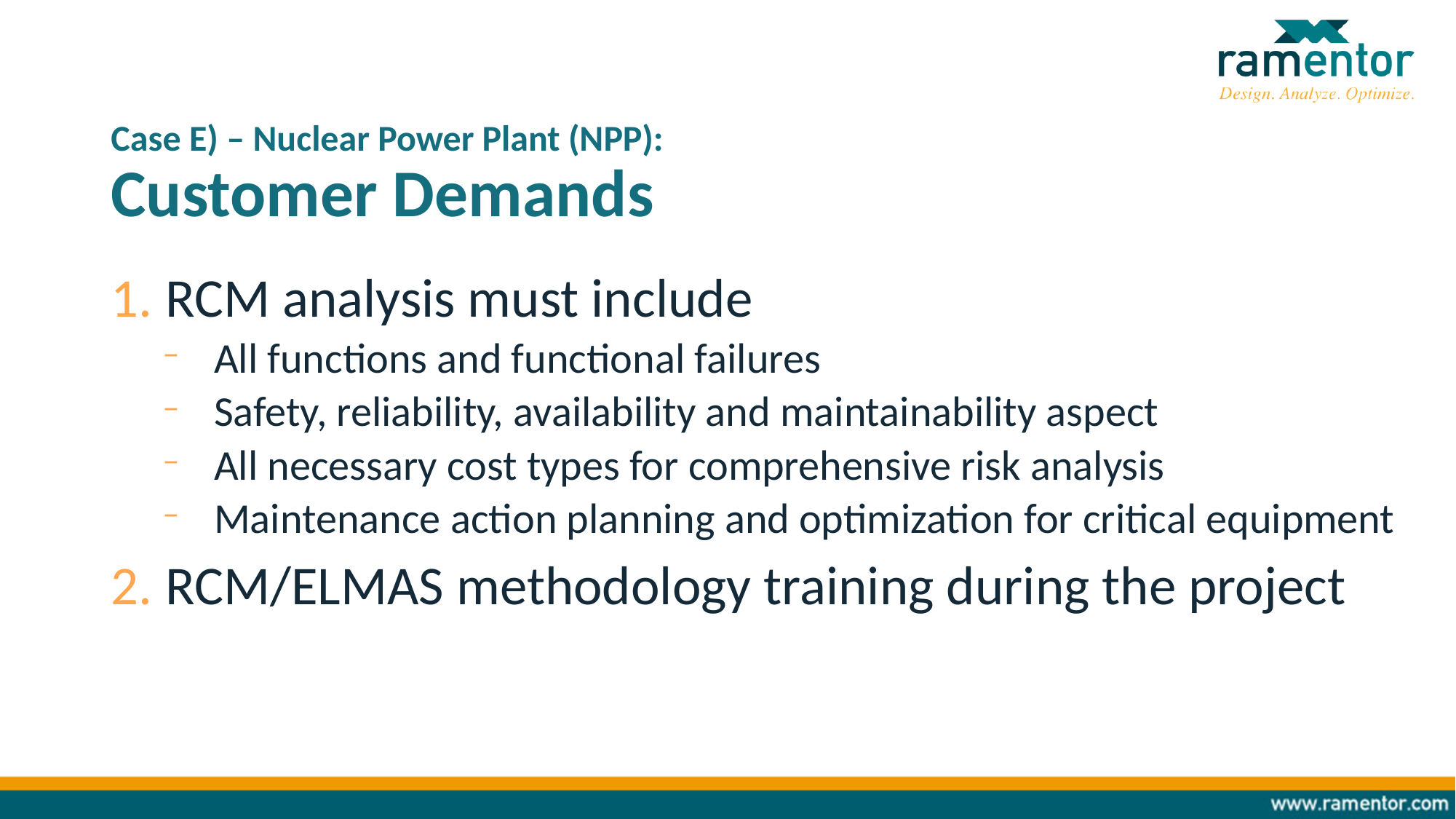

# Case E) – Nuclear Power Plant (NPP): Customer Demands
RCM analysis must include
All functions and functional failures
Safety, reliability, availability and maintainability aspect
All necessary cost types for comprehensive risk analysis
Maintenance action planning and optimization for critical equipment
RCM/ELMAS methodology training during the project